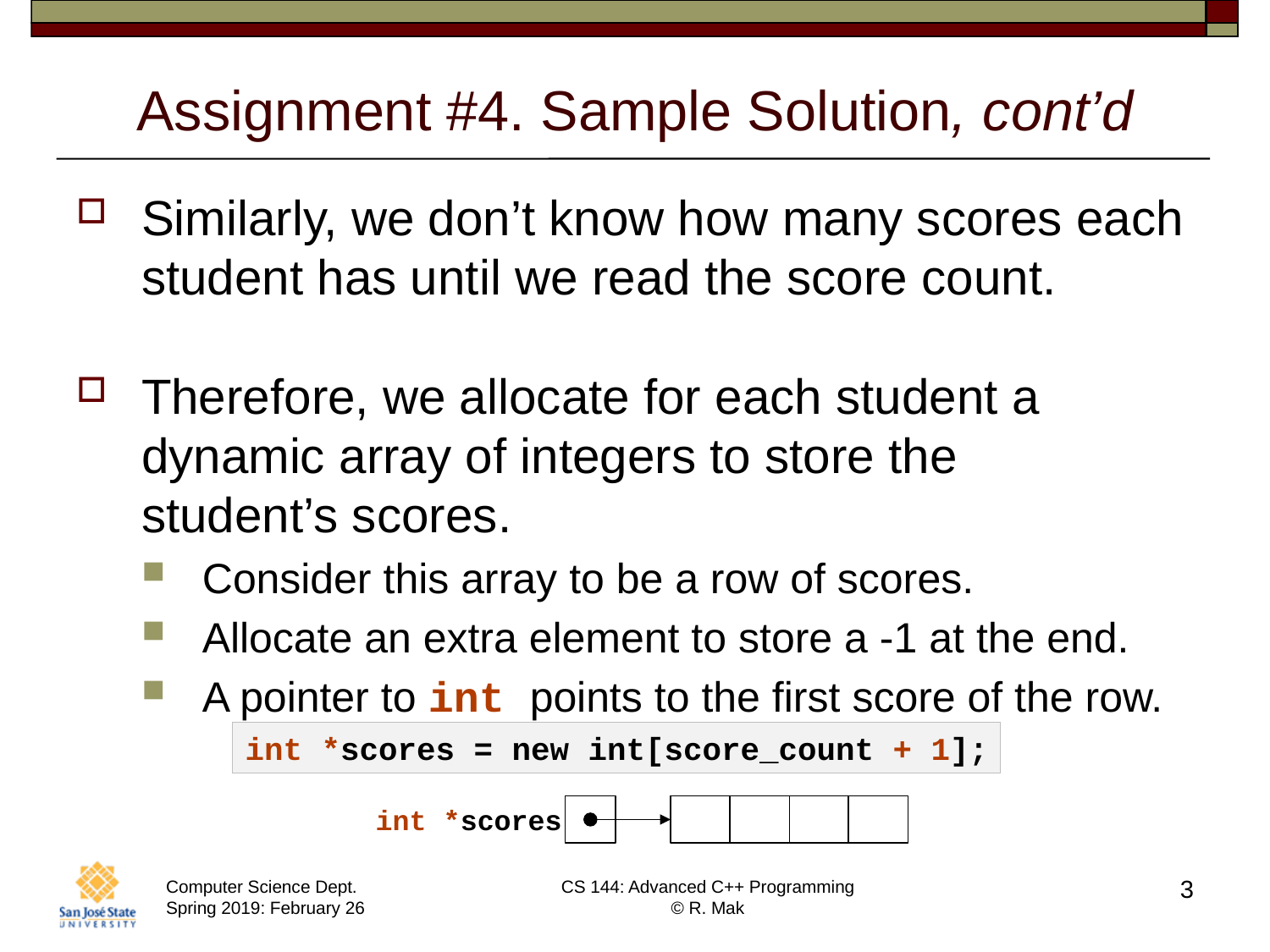

# Assignment #4. Sample Solution, cont’d
Similarly, we don’t know how many scores each student has until we read the score count.

Therefore, we allocate for each student a dynamic array of integers to store the
student’s scores.
Consider this array to be a row of scores.
Allocate an extra element to store a -1 at the end.
A pointer to int points to the first score of the row.
int *scores = new int[score_count + 1];
int *scores

3